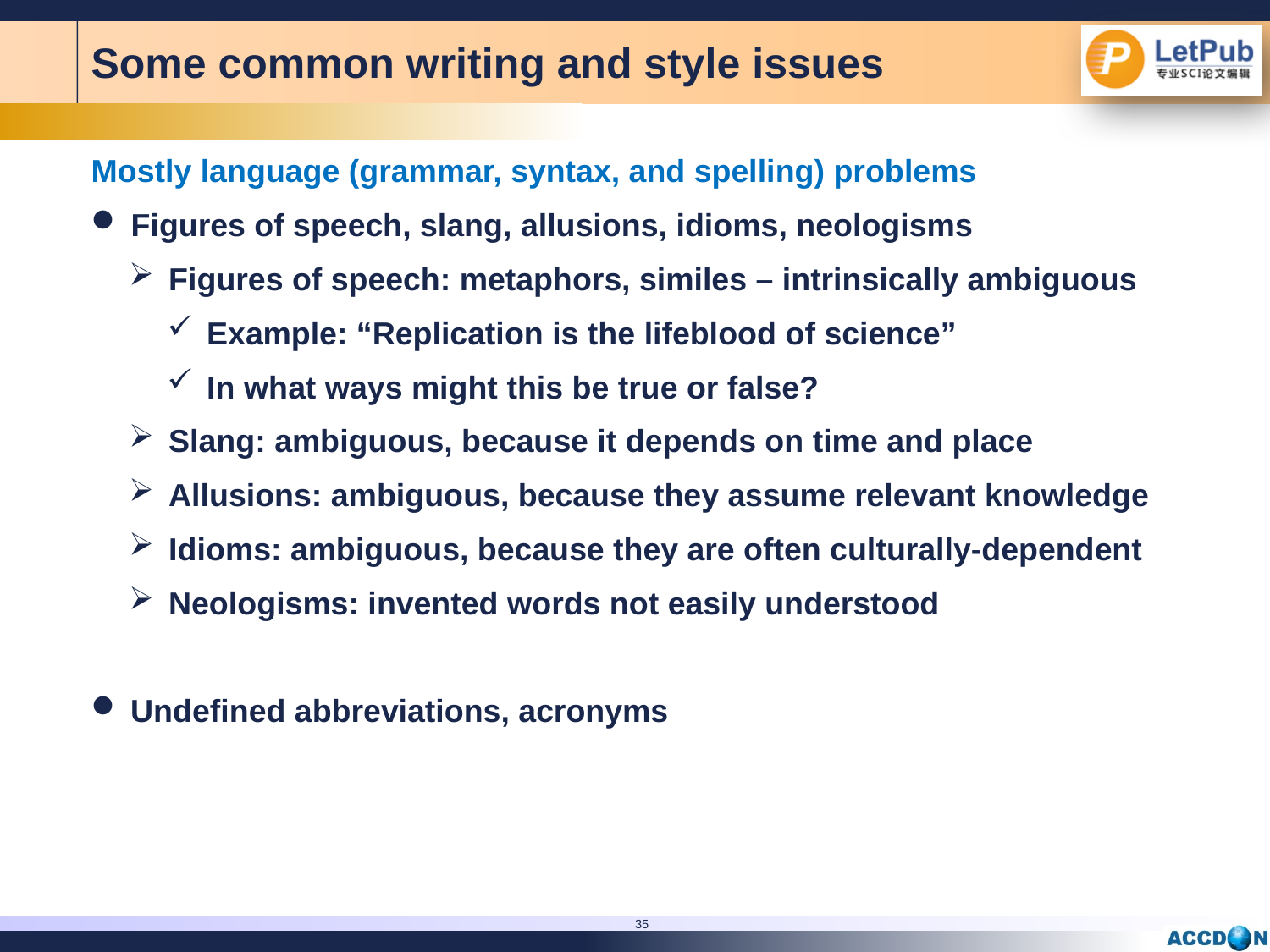

Some common writing and style issues
Mostly language (grammar, syntax, and spelling) problems
Figures of speech, slang, allusions, idioms, neologisms
Figures of speech: metaphors, similes – intrinsically ambiguous
Example: “Replication is the lifeblood of science”
In what ways might this be true or false?
Slang: ambiguous, because it depends on time and place
Allusions: ambiguous, because they assume relevant knowledge
Idioms: ambiguous, because they are often culturally-dependent
Neologisms: invented words not easily understood

Undefined abbreviations, acronyms
35